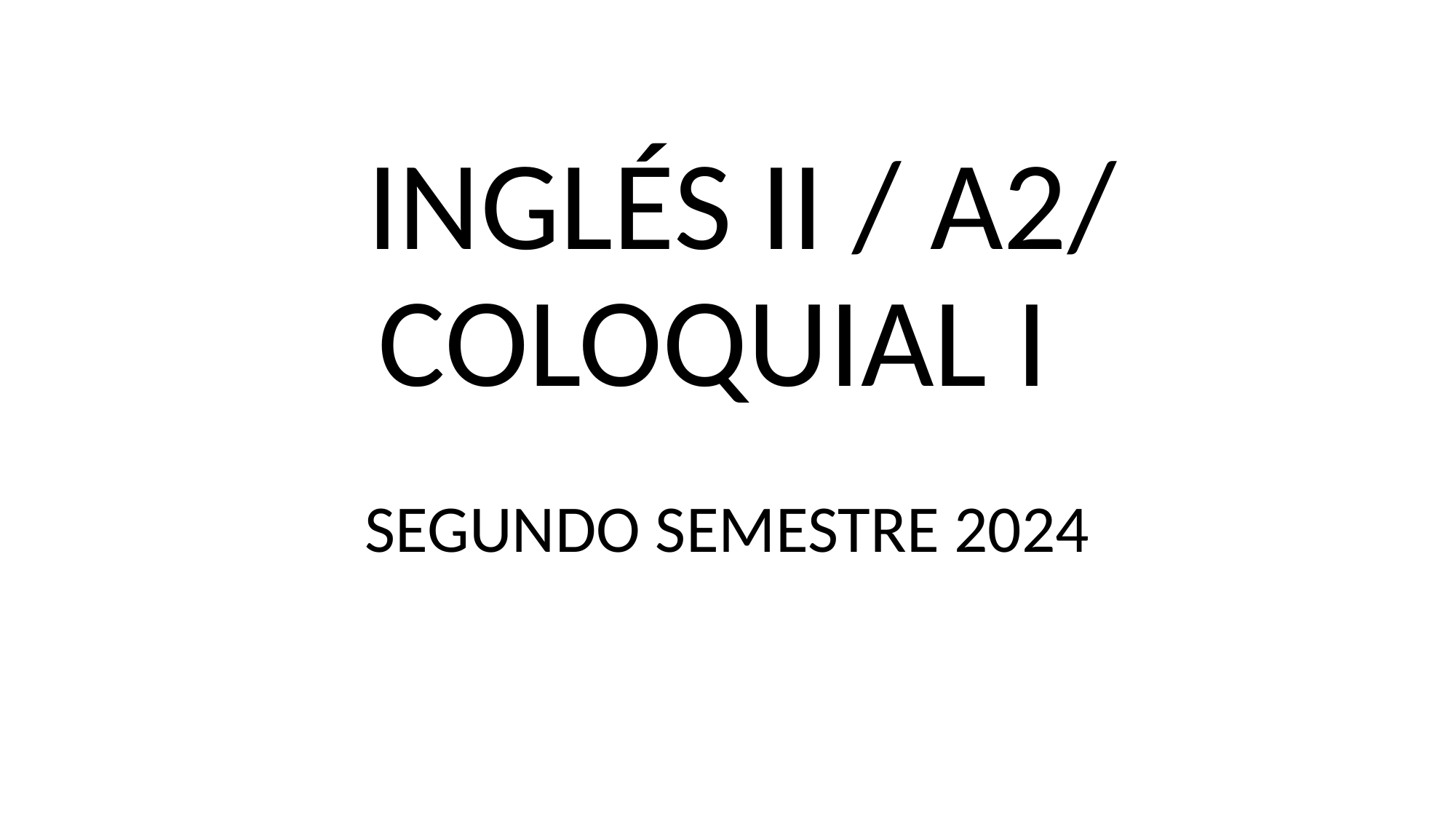

# INGLÉS II / A2/ COLOQUIAL I

SEGUNDO SEMESTRE 2024